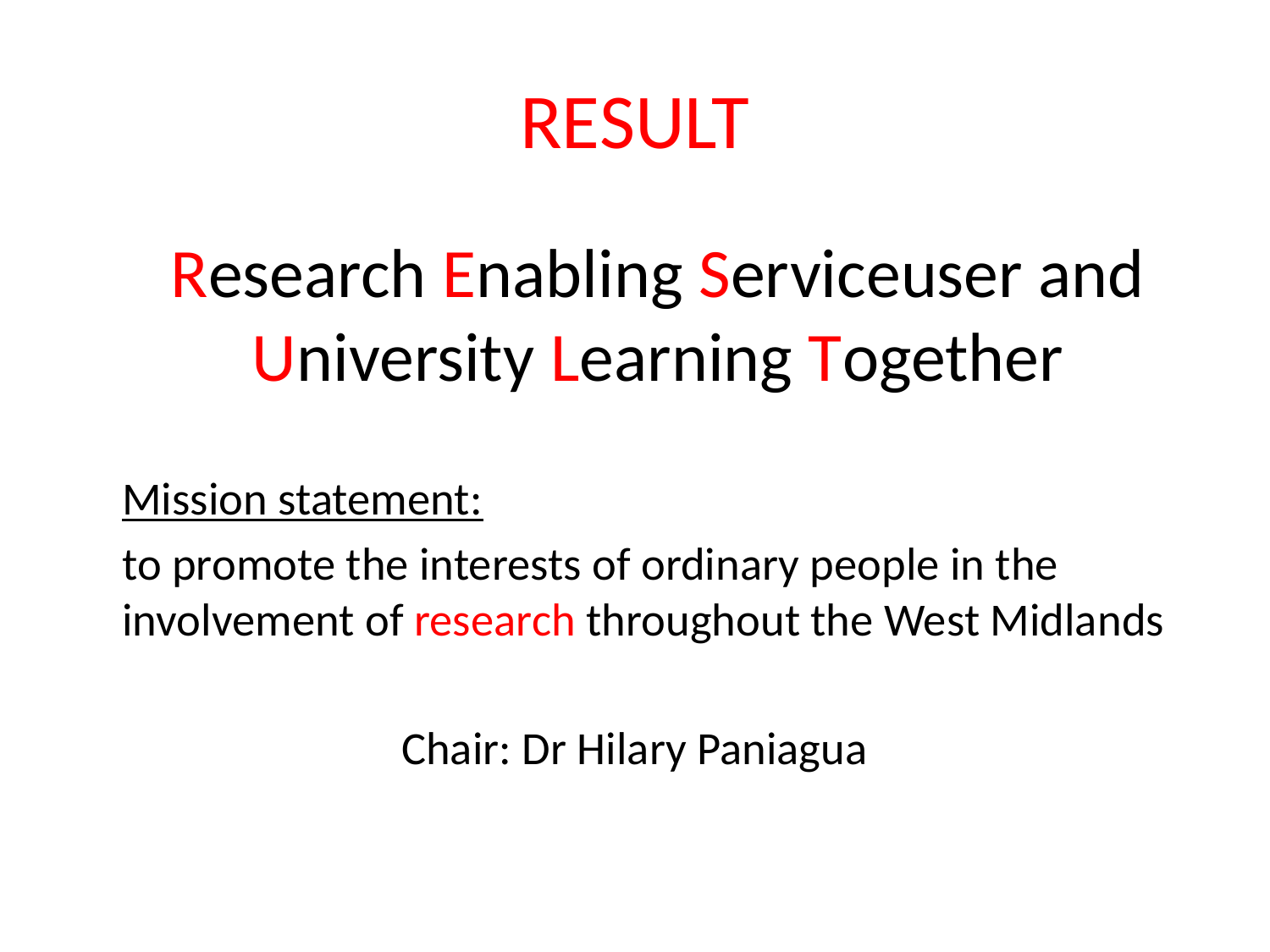

# RESULT
	Research Enabling Serviceuser and University Learning Together

	Mission statement:
	to promote the interests of ordinary people in the involvement of research throughout the West Midlands

Chair: Dr Hilary Paniagua